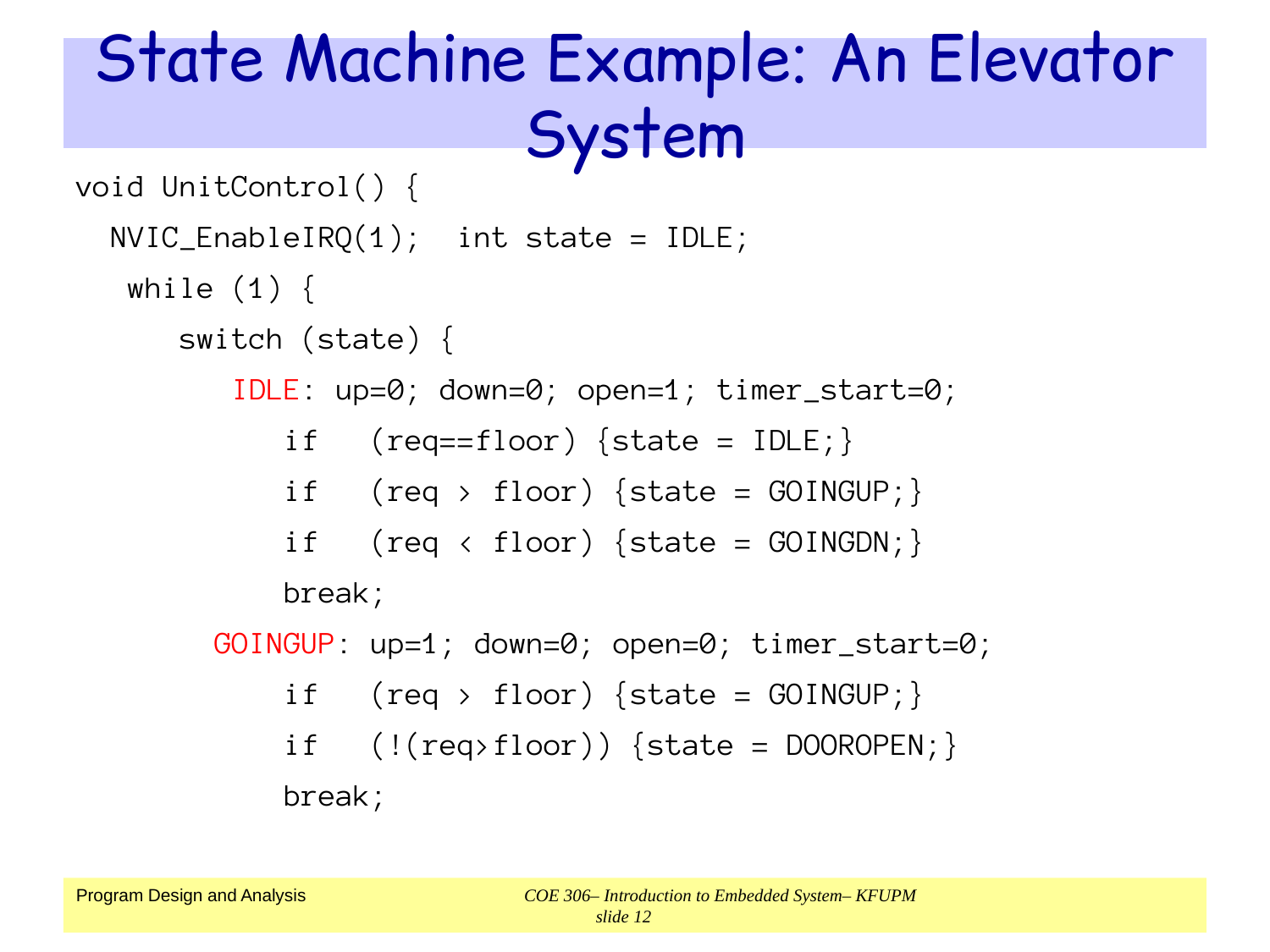

# State Machine Example: An Elevator System
void UnitControl() {
  NVIC_EnableIRQ(1);  int state = IDLE;
   while (1) {
      switch (state) {
         IDLE: up=0; down=0; open=1; timer_start=0;
            if   (req==floor) {state = IDLE;}
            if   (req > floor) {state = GOINGUP;}
            if   (req < floor) {state = GOINGDN;}
            break;
        GOINGUP: up=1; down=0; open=0; timer_start=0;
            if   (req > floor) {state = GOINGUP;}
            if   (!(req>floor)) {state = DOOROPEN;}
            break;